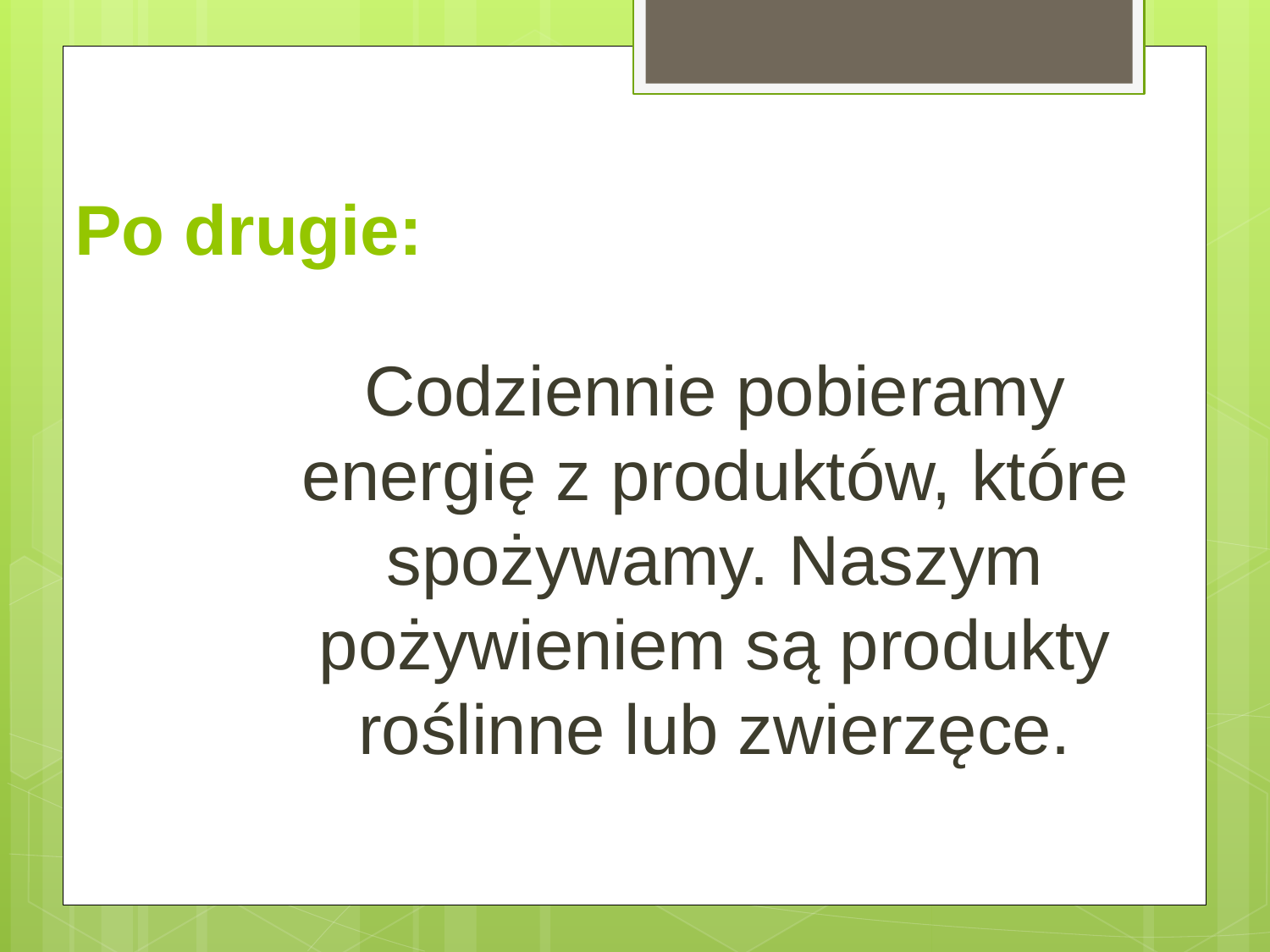

Po drugie:
Codziennie pobieramy energię z produktów, które spożywamy. Naszym pożywieniem są produkty roślinne lub zwierzęce.